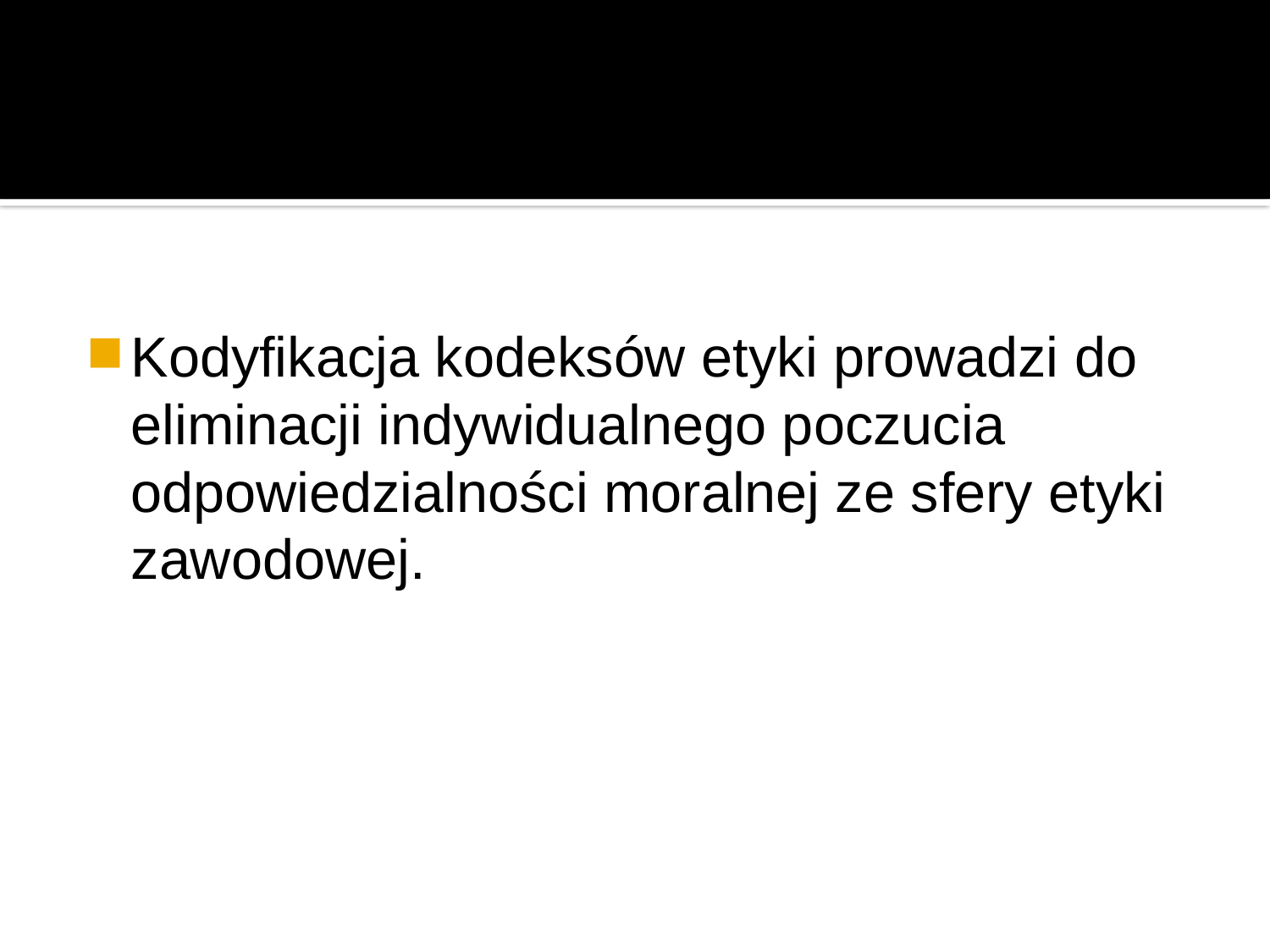

#

Kodyfikacja kodeksów etyki prowadzi do eliminacji indywidualnego poczucia odpowiedzialności moralnej ze sfery etyki zawodowej.